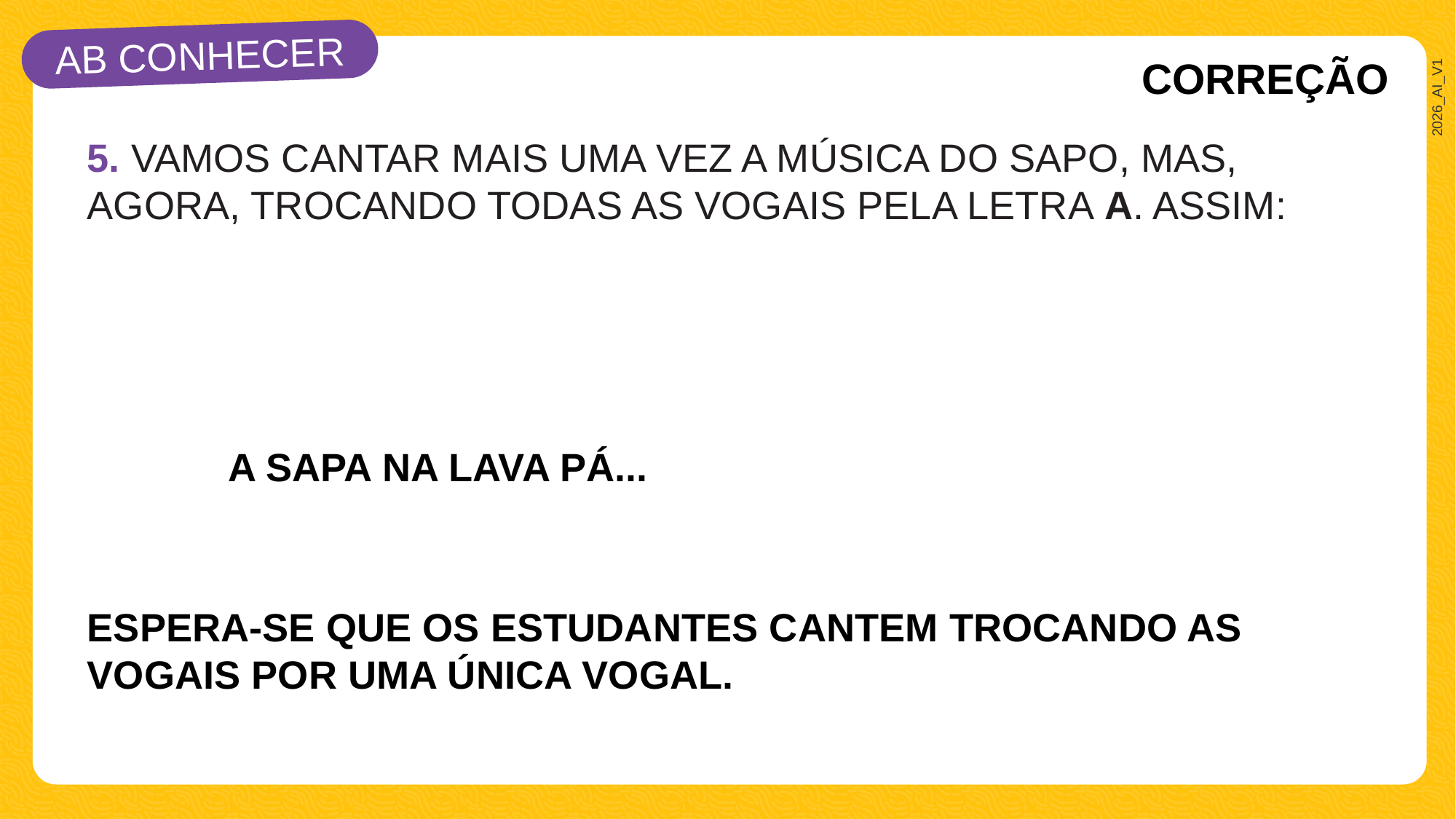

CORREÇÃO
#
5. VAMOS CANTAR MAIS UMA VEZ A MÚSICA DO SAPO, MAS, AGORA, TROCANDO TODAS AS VOGAIS PELA LETRA A. ASSIM:
A SAPA NA LAVA PÁ...

ESPERA-SE QUE OS ESTUDANTES CANTEM TROCANDO AS VOGAIS POR UMA ÚNICA VOGAL.